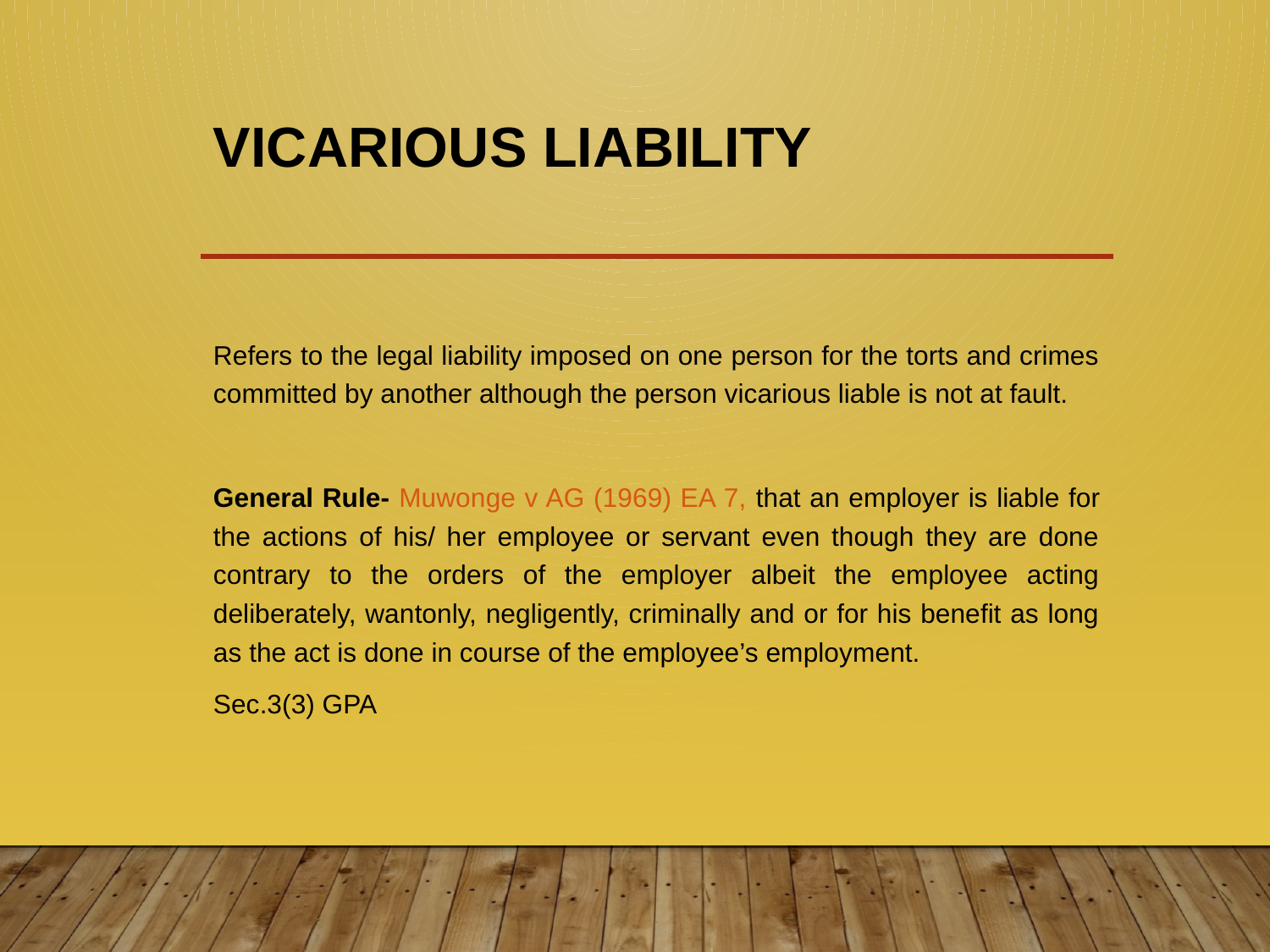

# VICARIOUS LIABILITY

Refers to the legal liability imposed on one person for the torts and crimes committed by another although the person vicarious liable is not at fault.

General Rule- Muwonge v AG (1969) EA 7, that an employer is liable for the actions of his/ her employee or servant even though they are done contrary to the orders of the employer albeit the employee acting deliberately, wantonly, negligently, criminally and or for his benefit as long as the act is done in course of the employee’s employment.
Sec.3(3) GPA